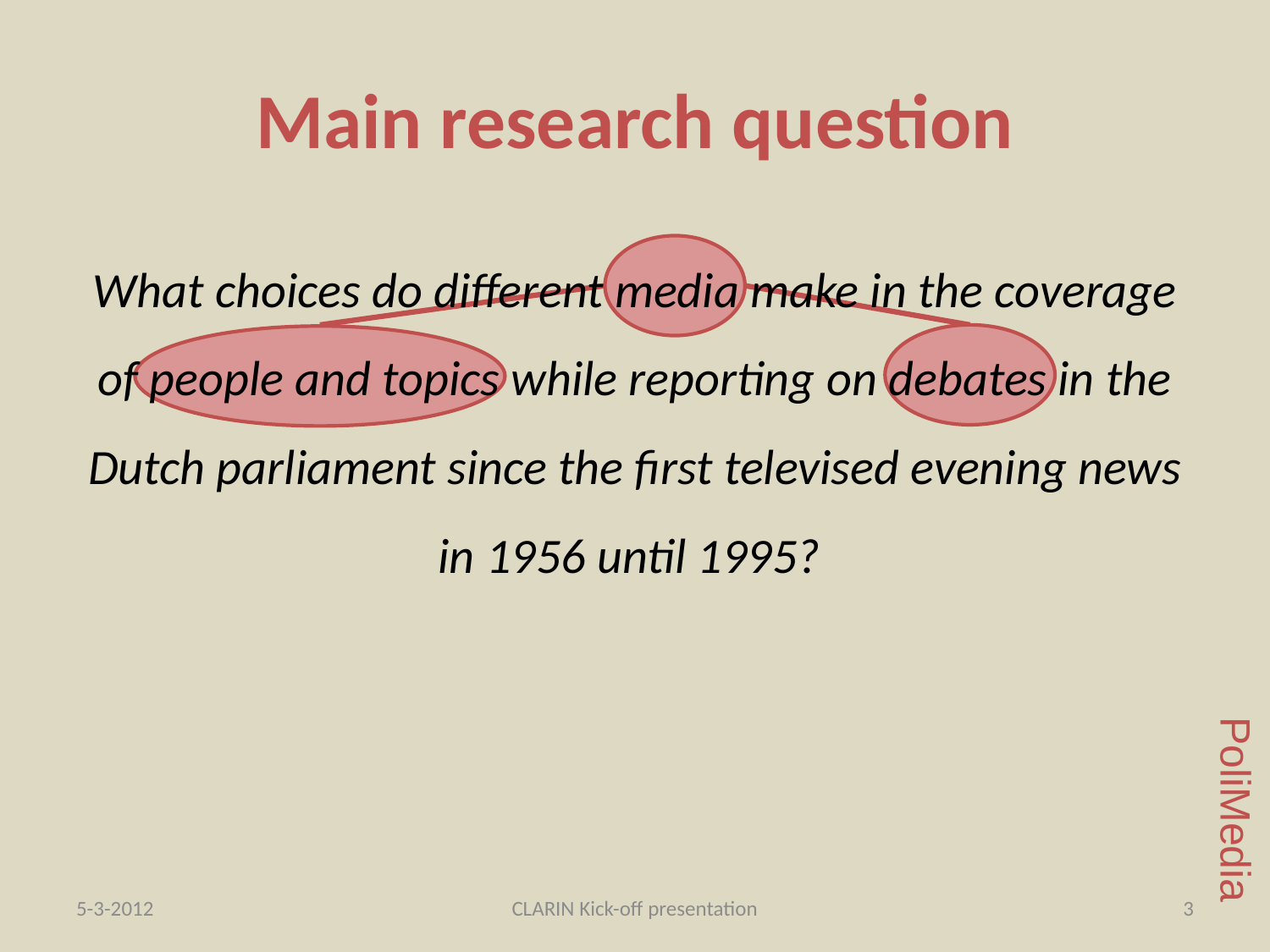

# Main research question
What choices do different media make in the coverage of people and topics while reporting on debates in the Dutch parliament since the first televised evening news in 1956 until 1995?

PoliMedia
5-3-2012
CLARIN Kick-off presentation
3